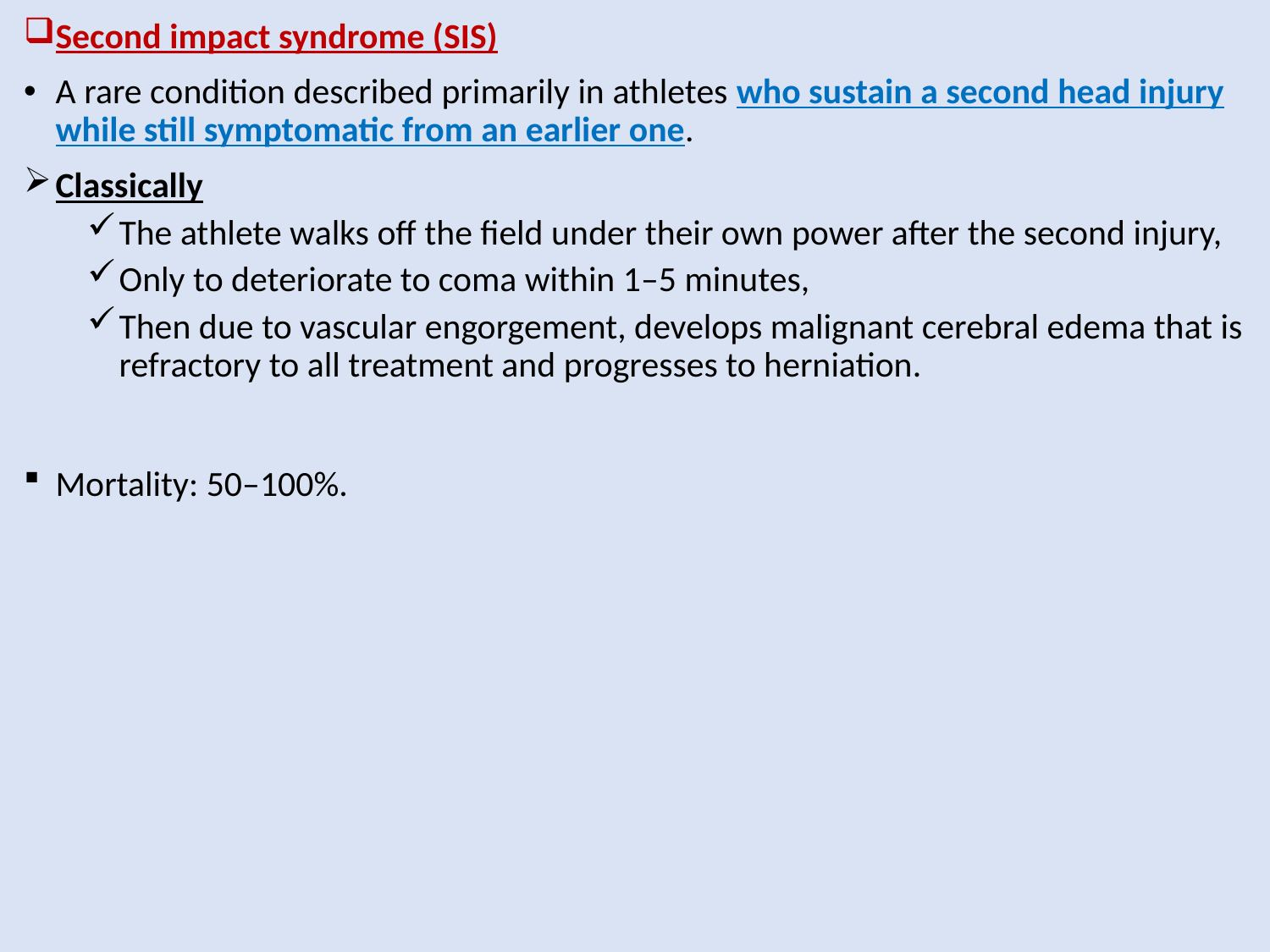

Second impact syndrome (SIS)
A rare condition described primarily in athletes who sustain a second head injury while still symptomatic from an earlier one.
Classically
The athlete walks oﬀ the field under their own power after the second injury,
Only to deteriorate to coma within 1–5 minutes,
Then due to vascular engorgement, develops malignant cerebral edema that is refractory to all treatment and progresses to herniation.

Mortality: 50–100%.